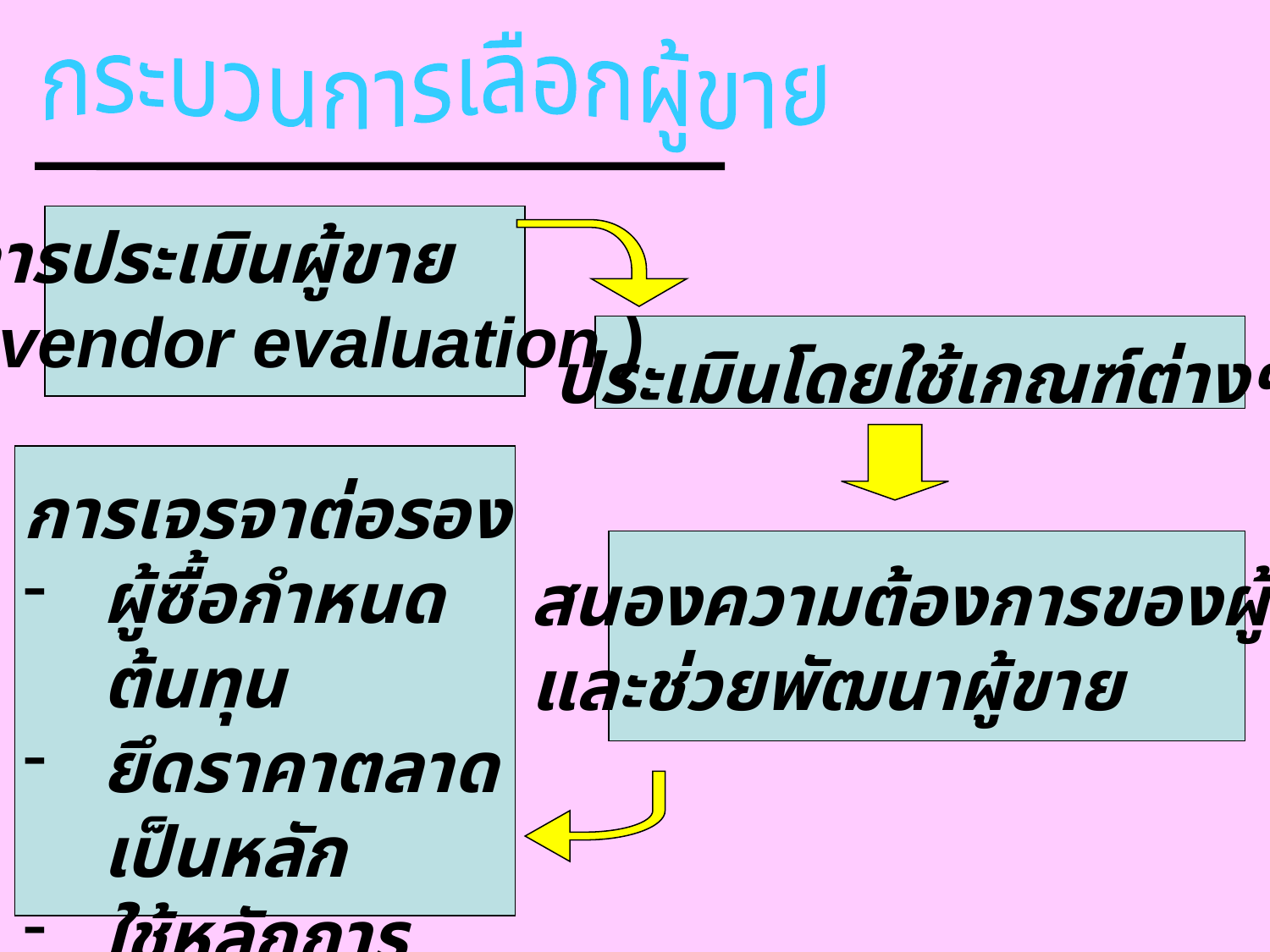

กระบวนการเลือกผู้ขาย

การประเมินผู้ขาย
( vendor evaluation )

ประเมินโดยใช้เกณฑ์ต่างๆ

การเจรจาต่อรอง
ผู้ซื้อกำหนดต้นทุน
ยึดราคาตลาดเป็นหลัก
ใช้หลักการประมูล

สนองความต้องการของผู้ซื้อ
และช่วยพัฒนาผู้ขาย